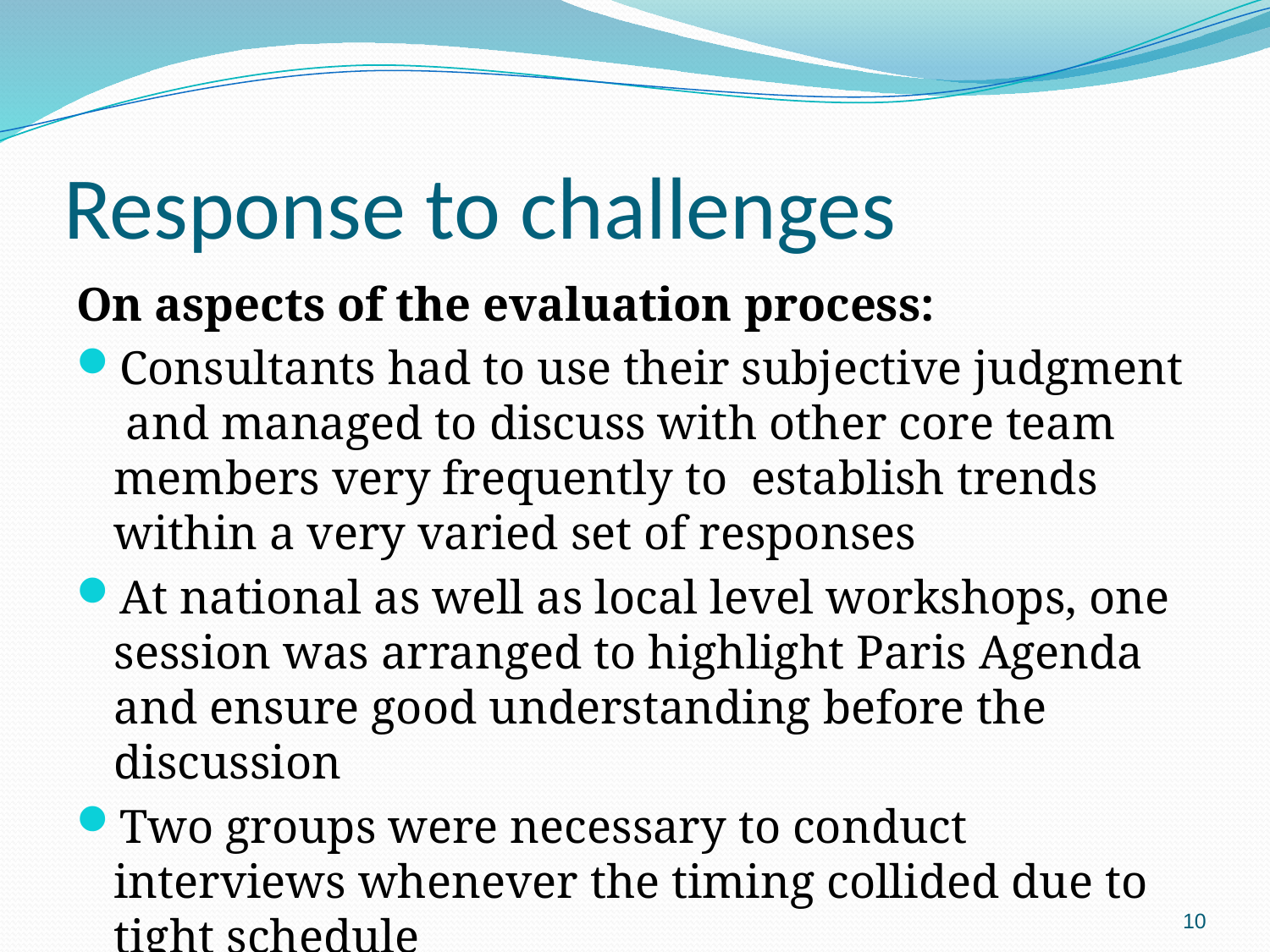

# Response to challenges
On aspects of the evaluation process:
Consultants had to use their subjective judgment  and managed to discuss with other core team members very frequently to  establish trends within a very varied set of responses
At national as well as local level workshops, one session was arranged to highlight Paris Agenda and ensure good understanding before the discussion
Two groups were necessary to conduct interviews whenever the timing collided due to tight schedule

10